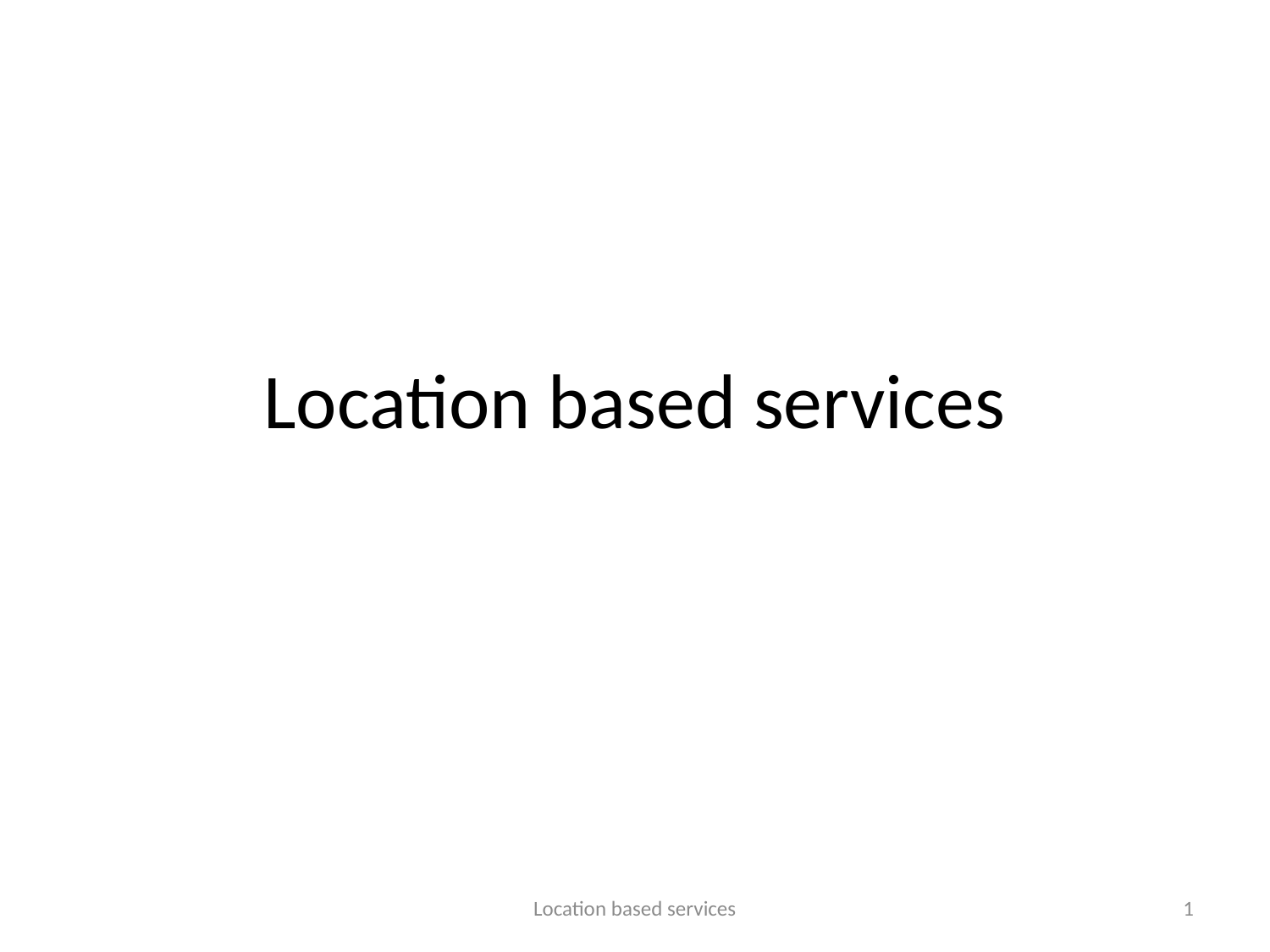

# Location based services

Location based services
1